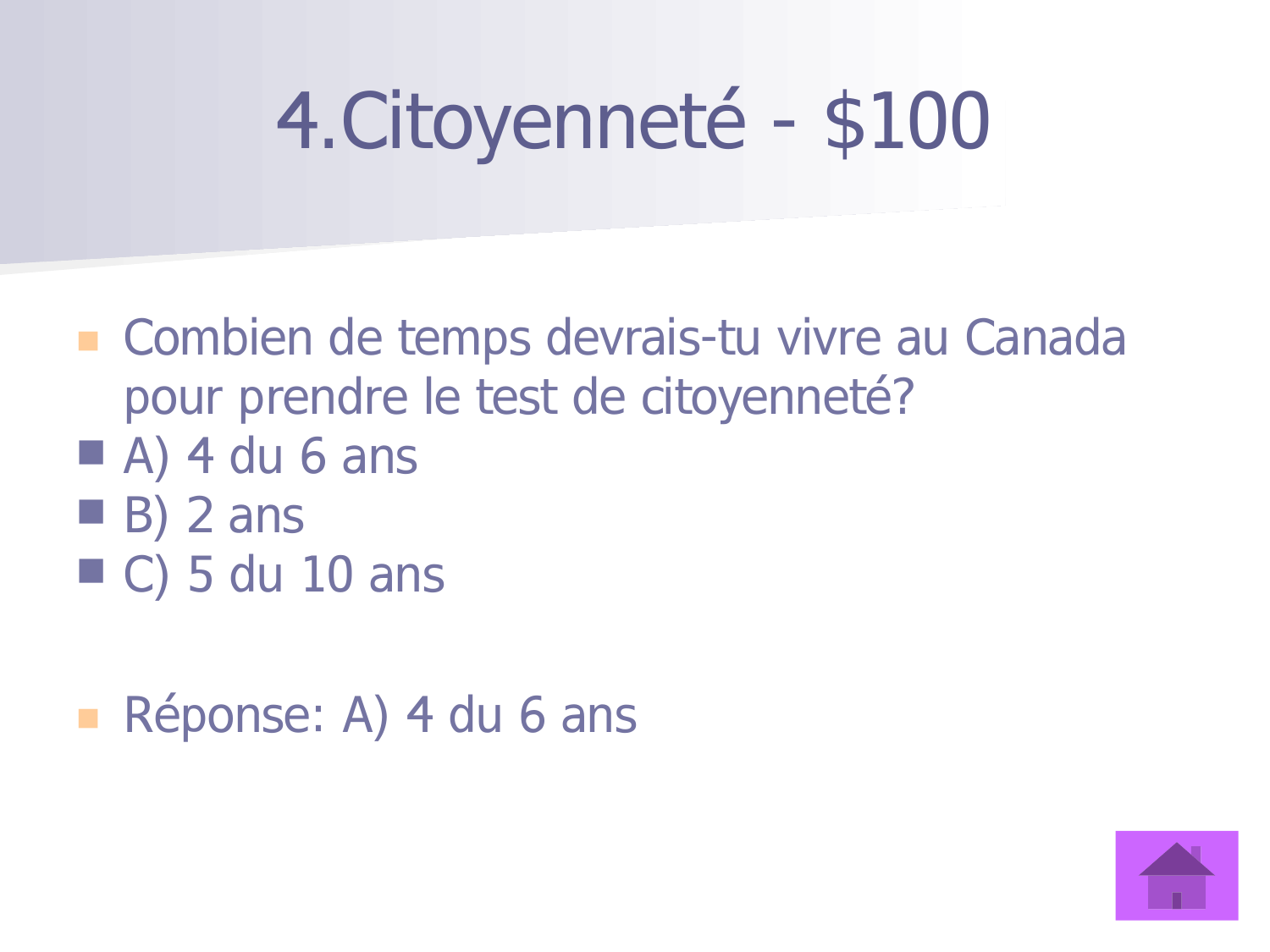

# 4.Citoyenneté - $100
Combien de temps devrais-tu vivre au Canada pour prendre le test de citoyenneté?
A) 4 du 6 ans
B) 2 ans
C) 5 du 10 ans
Réponse: A) 4 du 6 ans